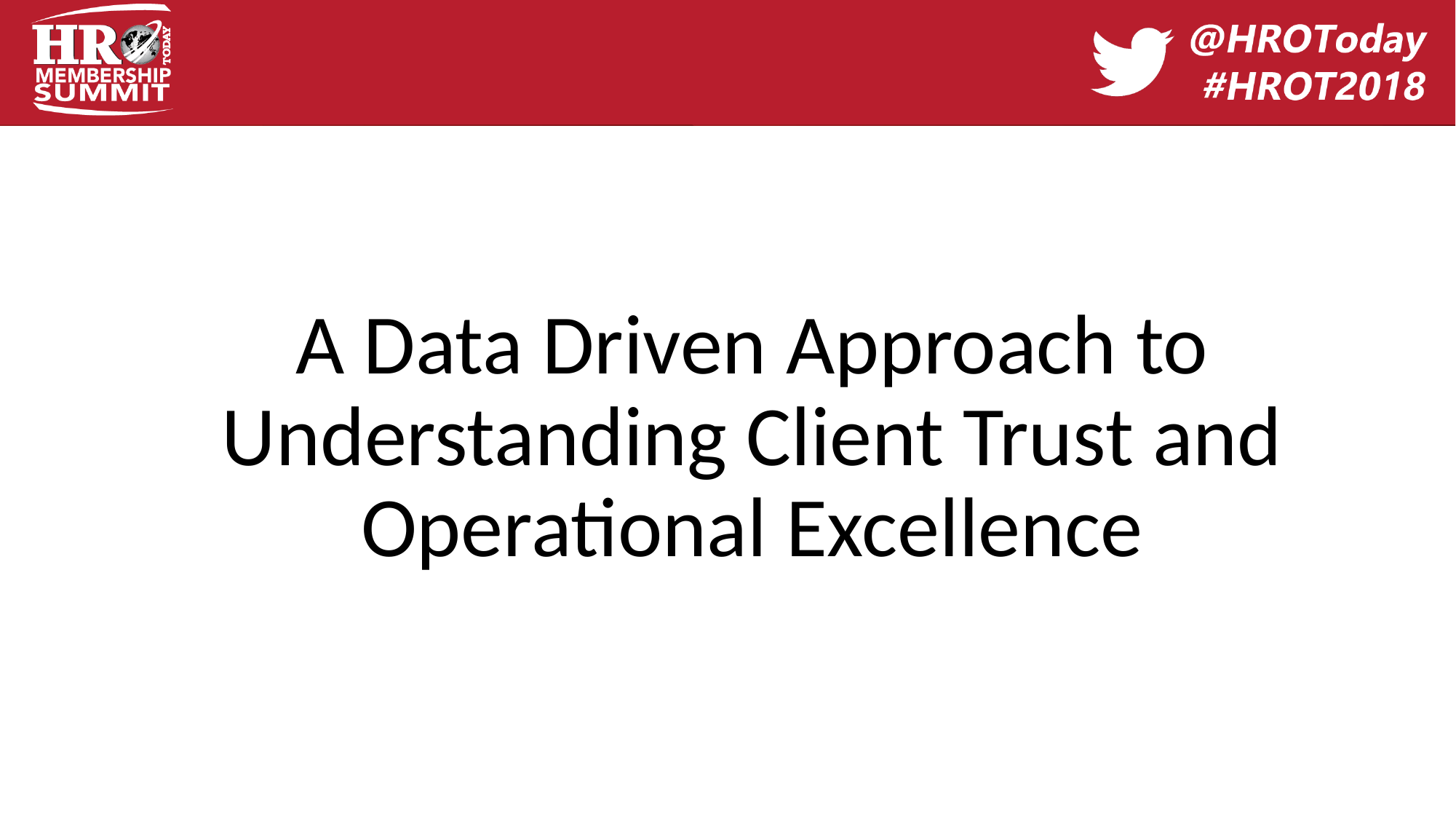

# A Data Driven Approach to Understanding Client Trust and Operational Excellence